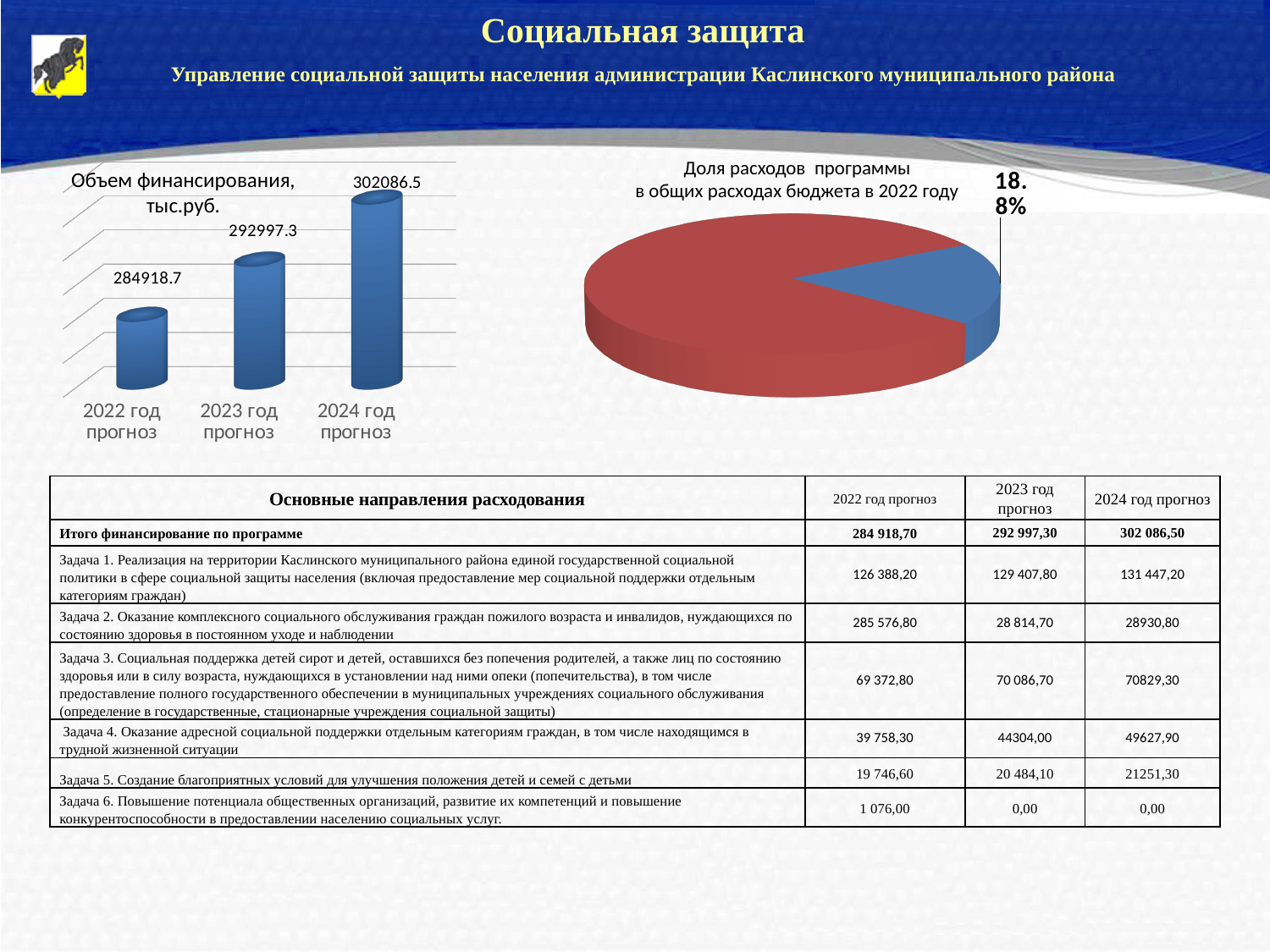

Социальная защита
Управление социальной защиты населения администрации Каслинского муниципального района
Доля расходов  программы
в общих расходах бюджета в 2022 году

[unsupported chart]

Объем финансирования, тыс.руб.

[unsupported chart]

| Основные направления расходования | 2022 год прогноз | 2023 год прогноз | 2024 год прогноз |
| --- | --- | --- | --- |
| Итого финансирование по программе | 284 918,70 | 292 997,30 | 302 086,50 |
| Задача 1. Реализация на территории Каслинского муниципального района единой государственной социальной политики в сфере социальной защиты населения (включая предоставление мер социальной поддержки отдельным категориям граждан) | 126 388,20 | 129 407,80 | 131 447,20 |
| Задача 2. Оказание комплексного социального обслуживания граждан пожилого возраста и инвалидов, нуждающихся по состоянию здоровья в постоянном уходе и наблюдении | 285 576,80 | 28 814,70 | 28930,80 |
| Задача 3. Социальная поддержка детей сирот и детей, оставшихся без попечения родителей, а также лиц по состоянию здоровья или в силу возраста, нуждающихся в установлении над ними опеки (попечительства), в том числе предоставление полного государственного обеспечении в муниципальных учреждениях социального обслуживания (определение в государственные, стационарные учреждения социальной защиты) | 69 372,80 | 70 086,70 | 70829,30 |
| Задача 4. Оказание адресной социальной поддержки отдельным категориям граждан, в том числе находящимся в трудной жизненной ситуации | 39 758,30 | 44304,00 | 49627,90 |
| Задача 5. Создание благоприятных условий для улучшения положения детей и семей с детьми | 19 746,60 | 20 484,10 | 21251,30 |
| Задача 6. Повышение потенциала общественных организаций, развитие их компетенций и повышение конкурентоспособности в предоставлении населению социальных услуг. | 1 076,00 | 0,00 | 0,00 |